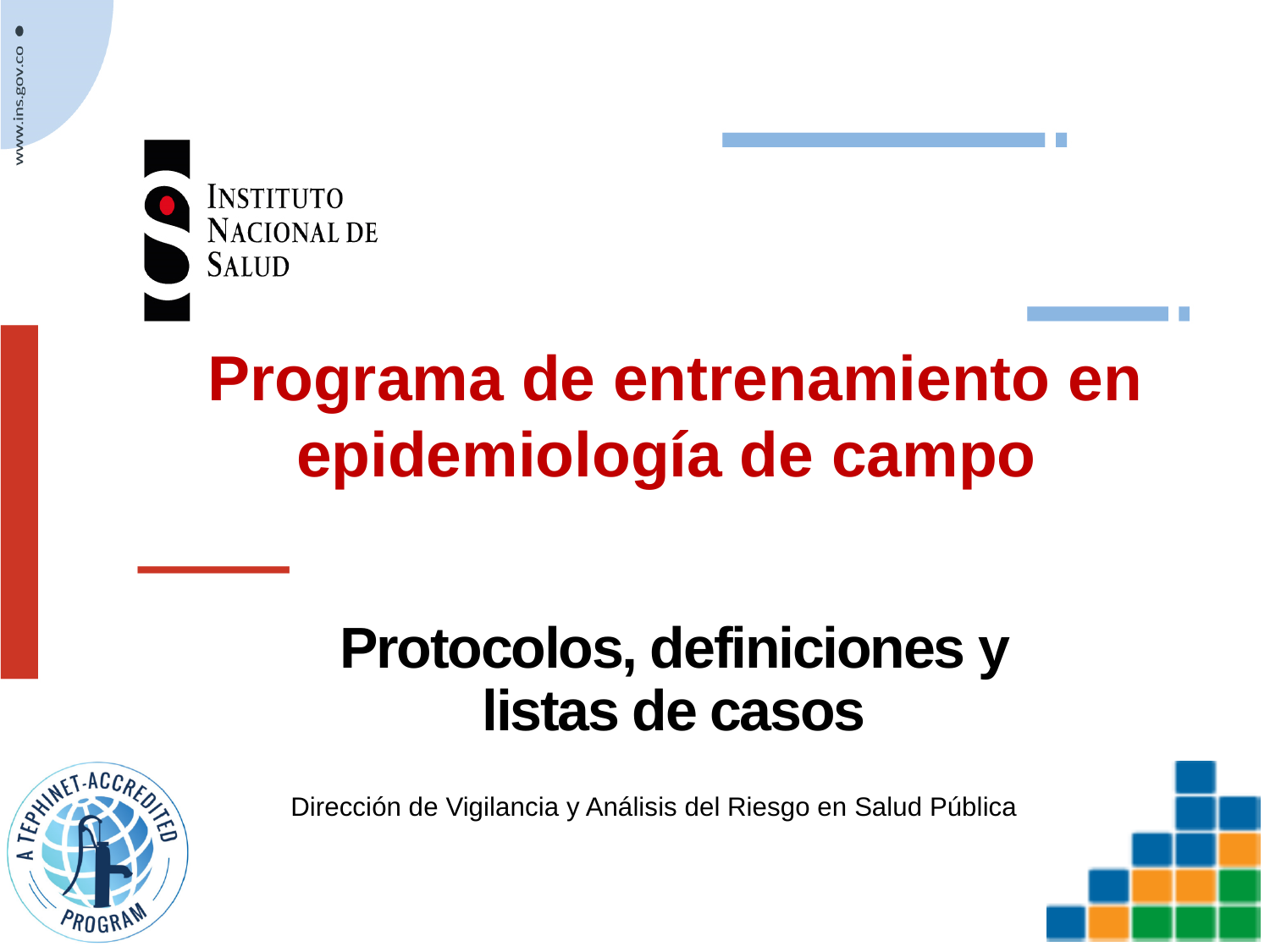

Programa de entrenamiento en epidemiología de campo
# Protocolos, definiciones y listas de casos
Dirección de Vigilancia y Análisis del Riesgo en Salud Pública